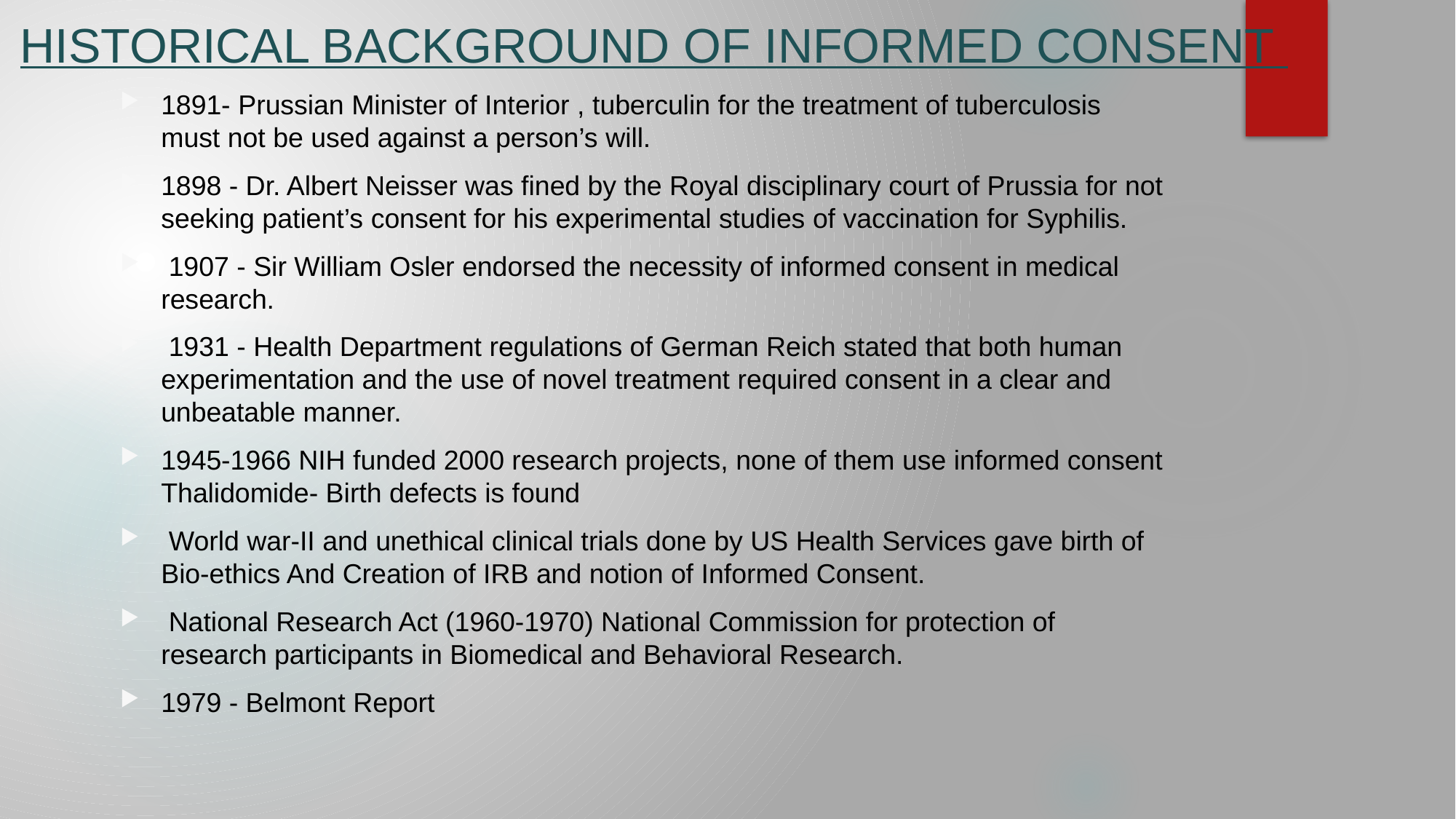

# HISTORICAL BACKGROUND OF INFORMED CONSENT
1891- Prussian Minister of Interior , tuberculin for the treatment of tuberculosis must not be used against a person’s will.
1898 - Dr. Albert Neisser was fined by the Royal disciplinary court of Prussia for not seeking patient’s consent for his experimental studies of vaccination for Syphilis.
 1907 - Sir William Osler endorsed the necessity of informed consent in medical research.
 1931 - Health Department regulations of German Reich stated that both human experimentation and the use of novel treatment required consent in a clear and unbeatable manner.
1945-1966 NIH funded 2000 research projects, none of them use informed consent Thalidomide- Birth defects is found
 World war-II and unethical clinical trials done by US Health Services gave birth of Bio-ethics And Creation of IRB and notion of Informed Consent.
 National Research Act (1960-1970) National Commission for protection of research participants in Biomedical and Behavioral Research.
1979 - Belmont Report